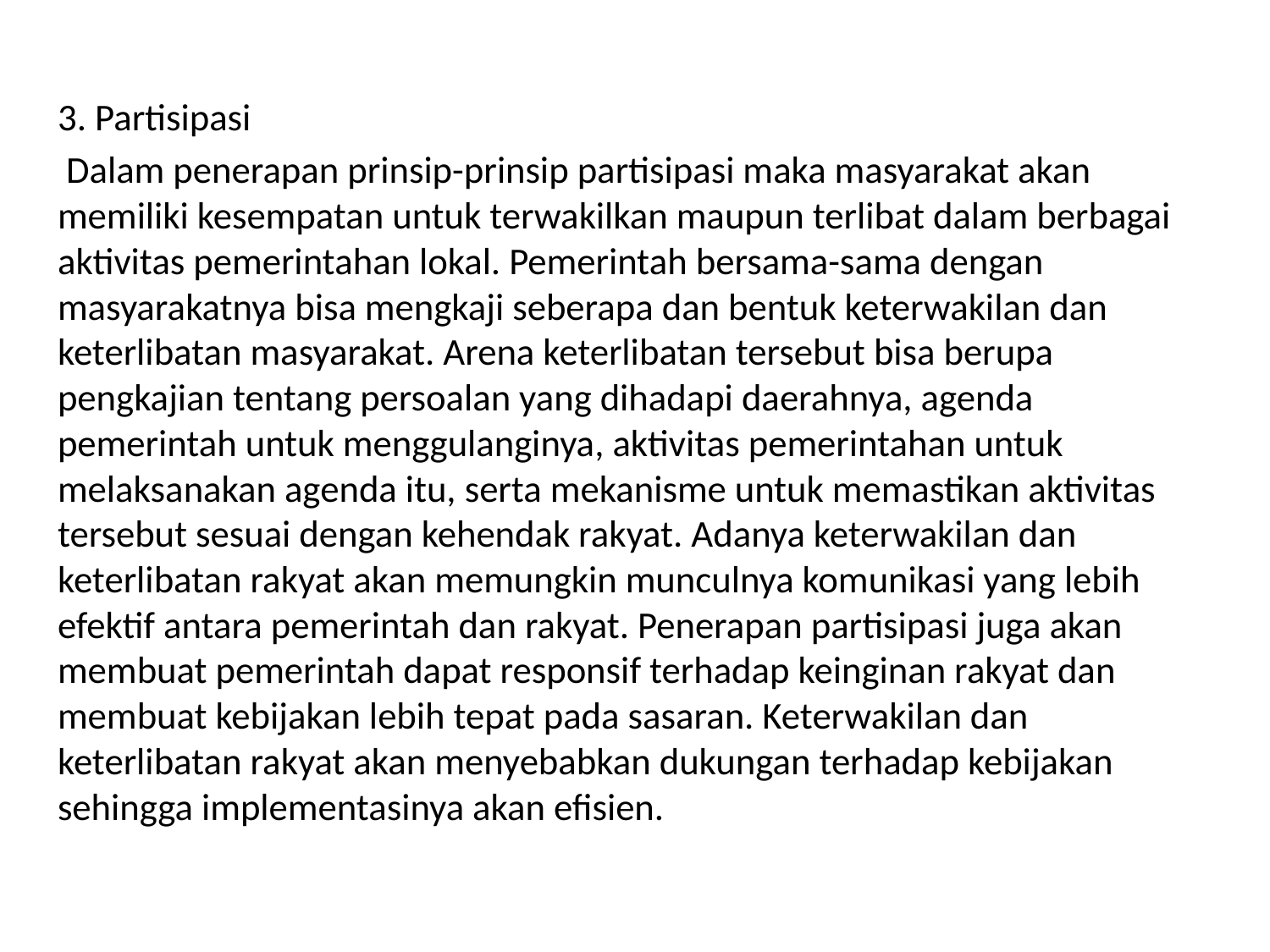

3. Partisipasi
 Dalam penerapan prinsip-prinsip partisipasi maka masyarakat akan memiliki kesempatan untuk terwakilkan maupun terlibat dalam berbagai aktivitas pemerintahan lokal. Pemerintah bersama-sama dengan masyarakatnya bisa mengkaji seberapa dan bentuk keterwakilan dan keterlibatan masyarakat. Arena keterlibatan tersebut bisa berupa pengkajian tentang persoalan yang dihadapi daerahnya, agenda pemerintah untuk menggulanginya, aktivitas pemerintahan untuk melaksanakan agenda itu, serta mekanisme untuk memastikan aktivitas tersebut sesuai dengan kehendak rakyat. Adanya keterwakilan dan keterlibatan rakyat akan memungkin munculnya komunikasi yang lebih efektif antara pemerintah dan rakyat. Penerapan partisipasi juga akan membuat pemerintah dapat responsif terhadap keinginan rakyat dan membuat kebijakan lebih tepat pada sasaran. Keterwakilan dan keterlibatan rakyat akan menyebabkan dukungan terhadap kebijakan sehingga implementasinya akan efisien.